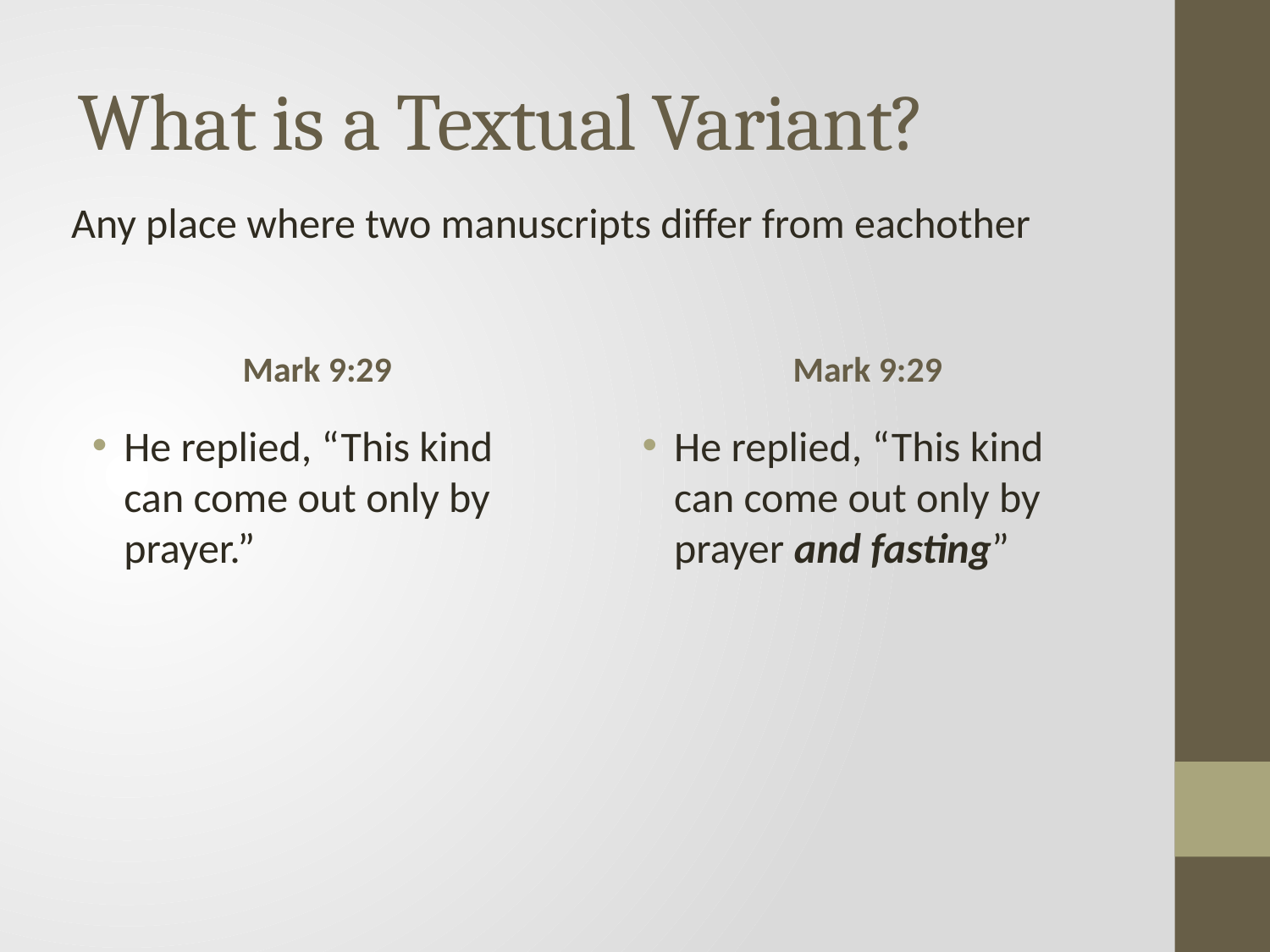

# What is a Textual Variant?
Any place where two manuscripts differ from eachother
Mark 9:29
Mark 9:29
He replied, “This kind can come out only by prayer.”
He replied, “This kind can come out only by prayer and fasting”